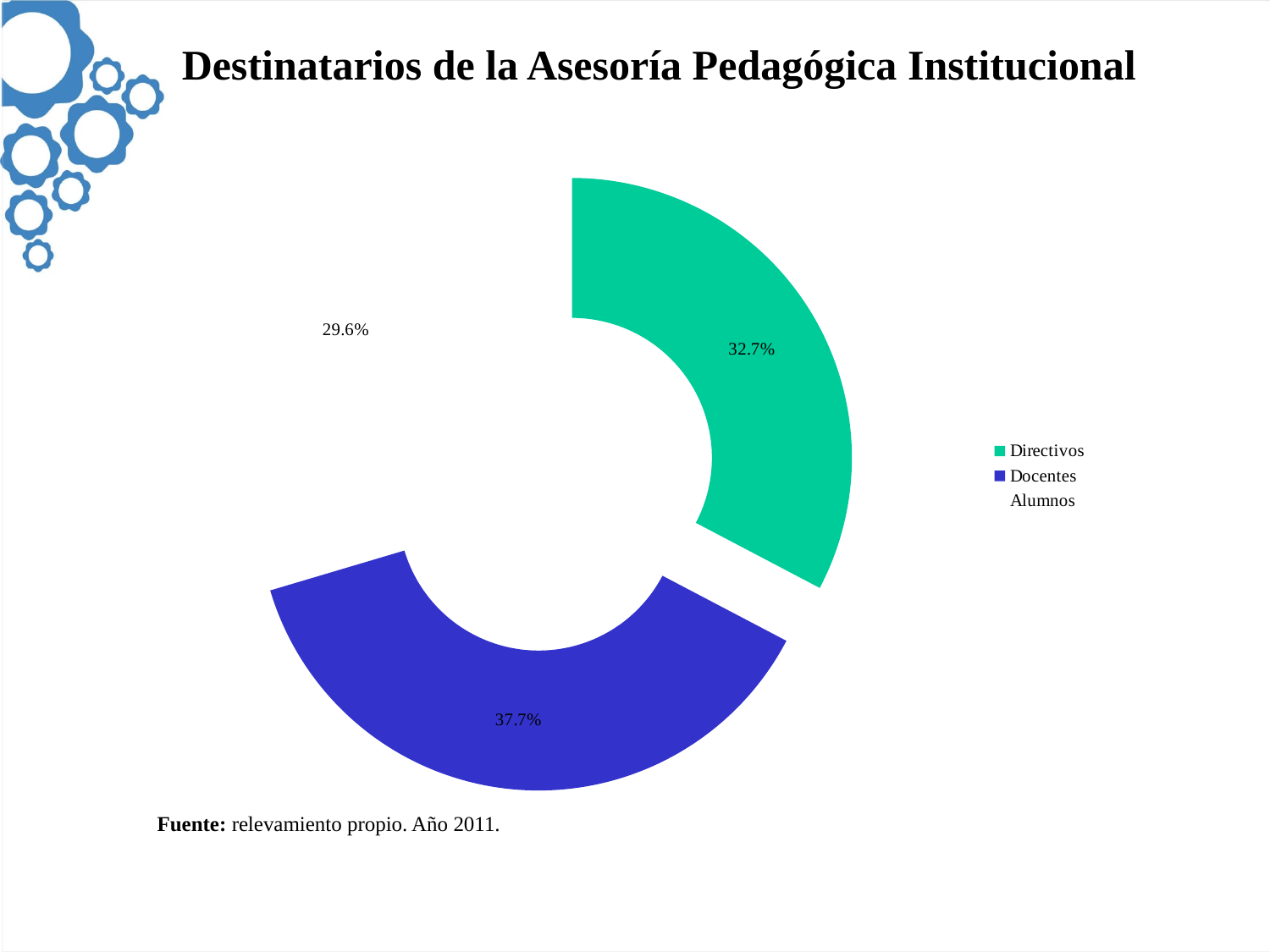

Destinatarios de la Asesoría Pedagógica Institucional

### Chart

| Category |  |
|---|---|
| Directivos | 0.3270000000000006 |
| Docentes | 0.37700000000000056 |
| Alumnos | 0.2960000000000003 |
Fuente: relevamiento propio. Año 2011.